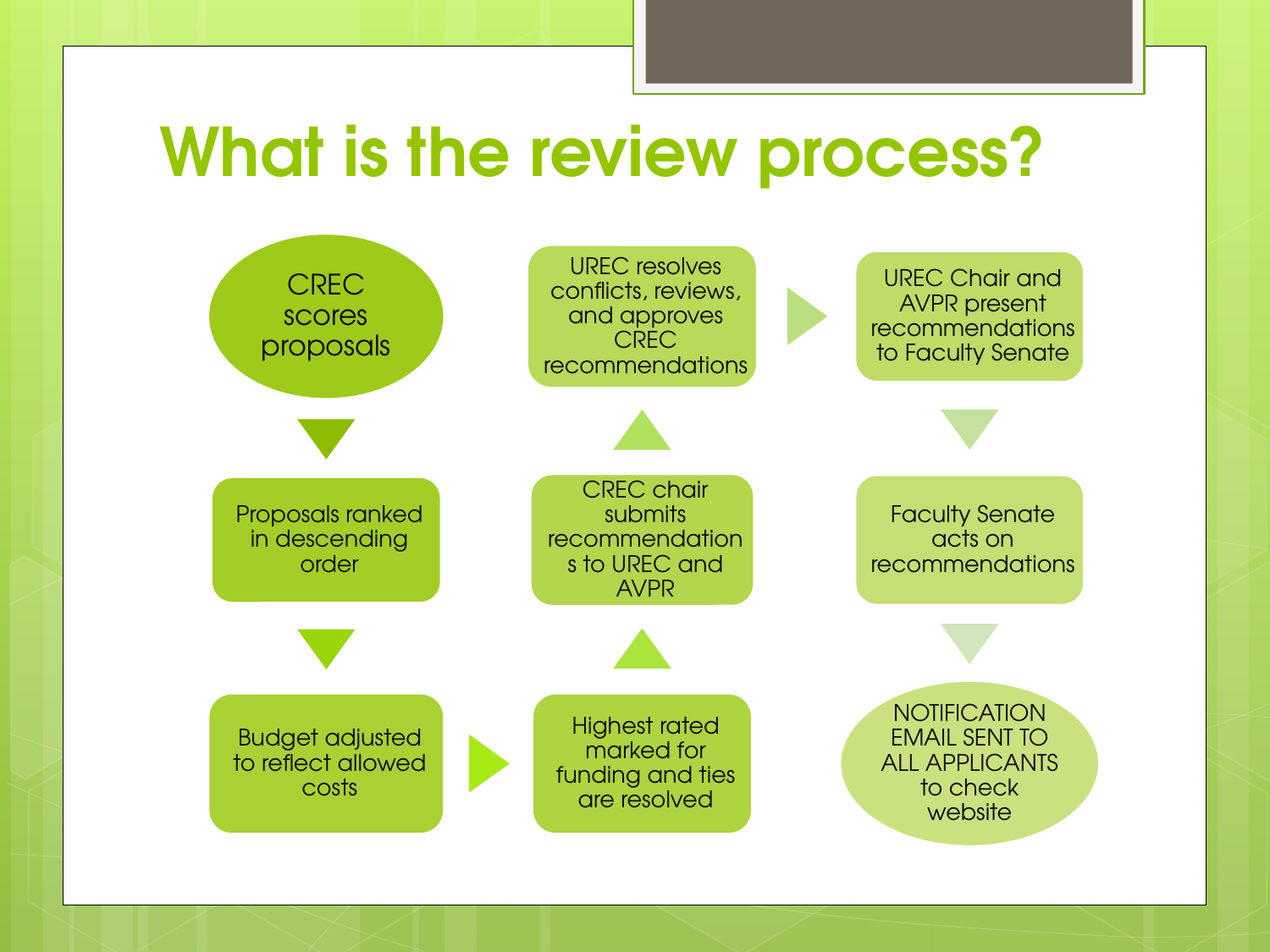

# What is the review process?
CREC scores proposals
Proposals ranked in descending order
Budget adjusted to reflect allowed costs
Highest rated marked for funding and ties are resolved
CREC chair submits recommendations to UREC and AVPR
UREC resolves conflicts, reviews, and approves CREC recommendations
UREC Chair and AVPR present recommendations to Faculty Senate
Faculty Senate acts on recommendations
NOTIFICATION EMAIL SENT TO ALL APPLICANTS to check website